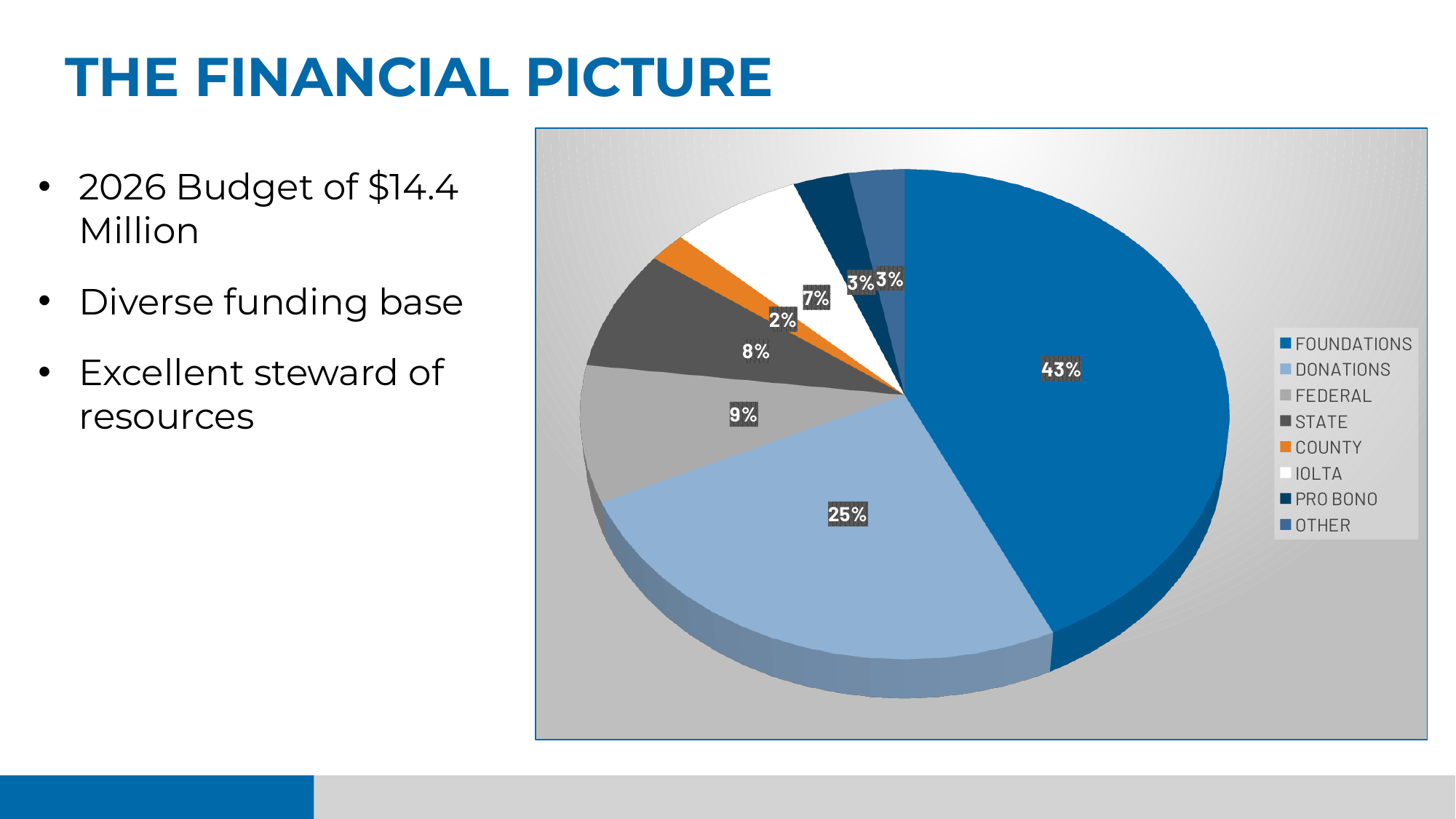

# THE FINANCIAL PICTURE

[unsupported chart]

2026 Budget of $14.4 Million
Diverse funding base
Excellent steward of resources